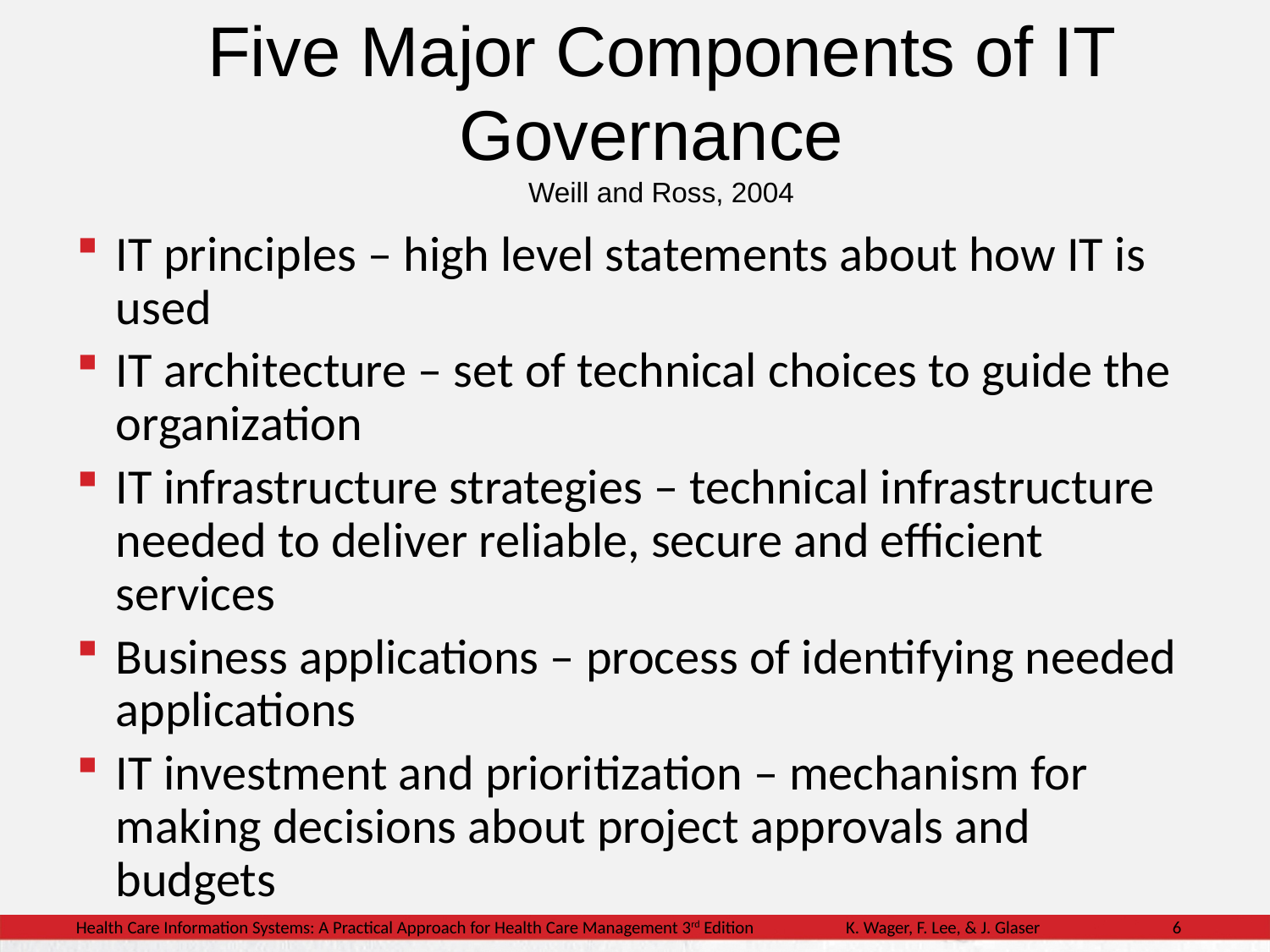

IT principles – high level statements about how IT is used
IT architecture – set of technical choices to guide the organization
IT infrastructure strategies – technical infrastructure needed to deliver reliable, secure and efficient services
Business applications – process of identifying needed applications
IT investment and prioritization – mechanism for making decisions about project approvals and budgets
Five Major Components of IT Governance
Weill and Ross, 2004